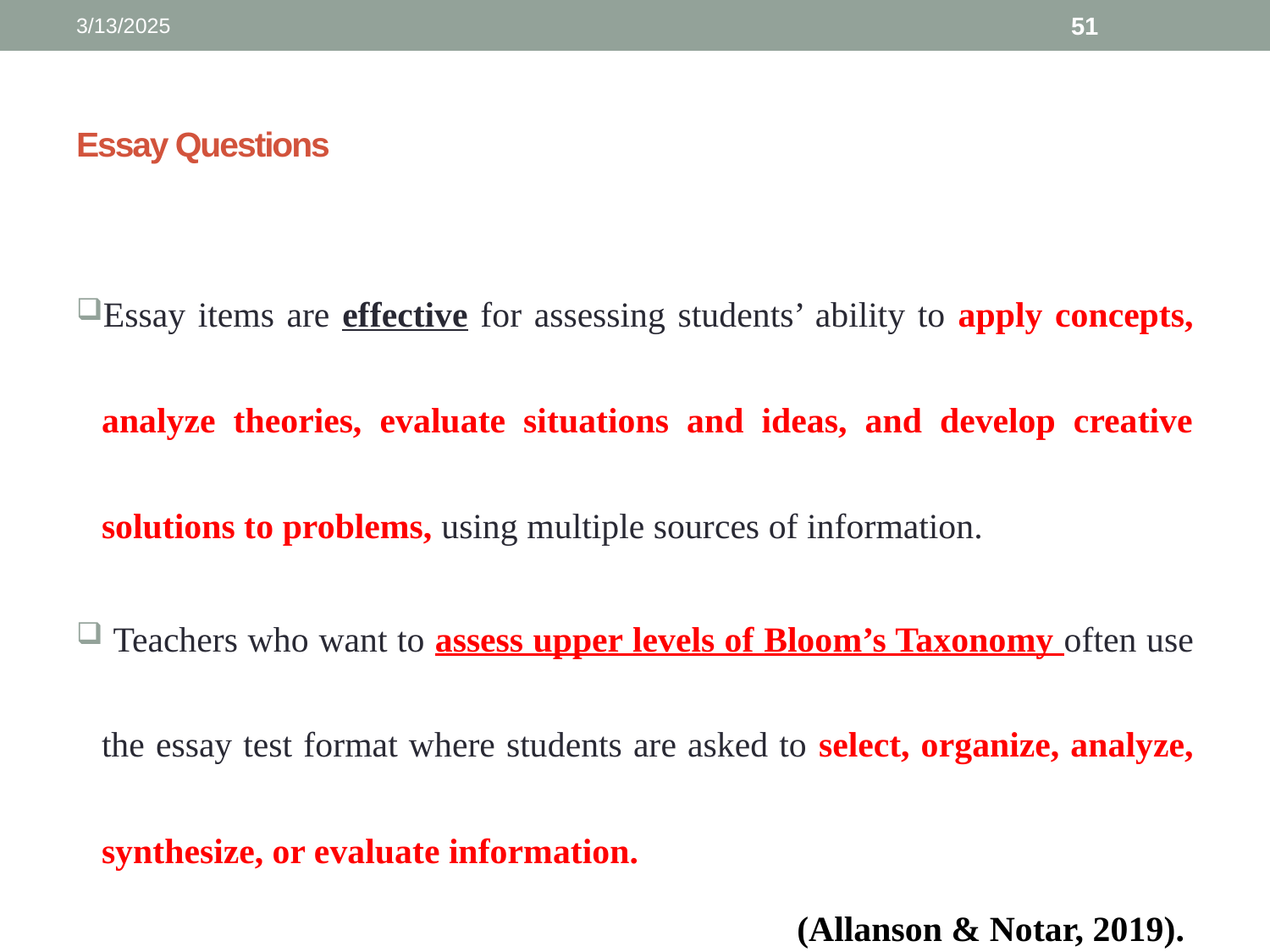

3/13/2025
51
# Essay Questions
Essay items are effective for assessing students’ ability to apply concepts, analyze theories, evaluate situations and ideas, and develop creative solutions to problems, using multiple sources of information.
 Teachers who want to assess upper levels of Bloom’s Taxonomy often use the essay test format where students are asked to select, organize, analyze, synthesize, or evaluate information.
(Allanson & Notar, 2019).